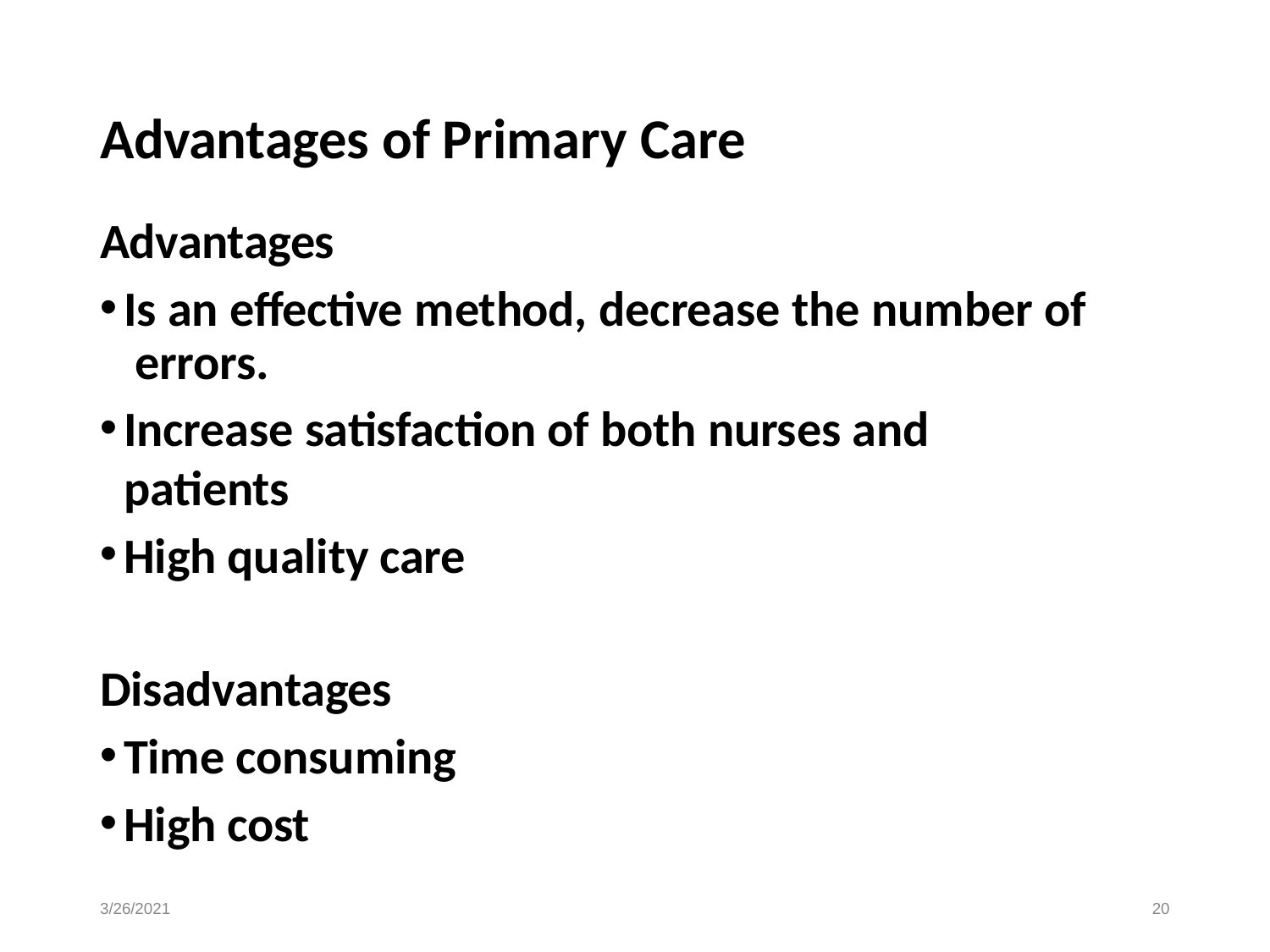

# Advantages of Primary Care
Advantages
Is an effective method, decrease the number of  errors.
Increase satisfaction of both nurses and patients
High quality care

Disadvantages
Time consuming
High cost
3/26/2021
20